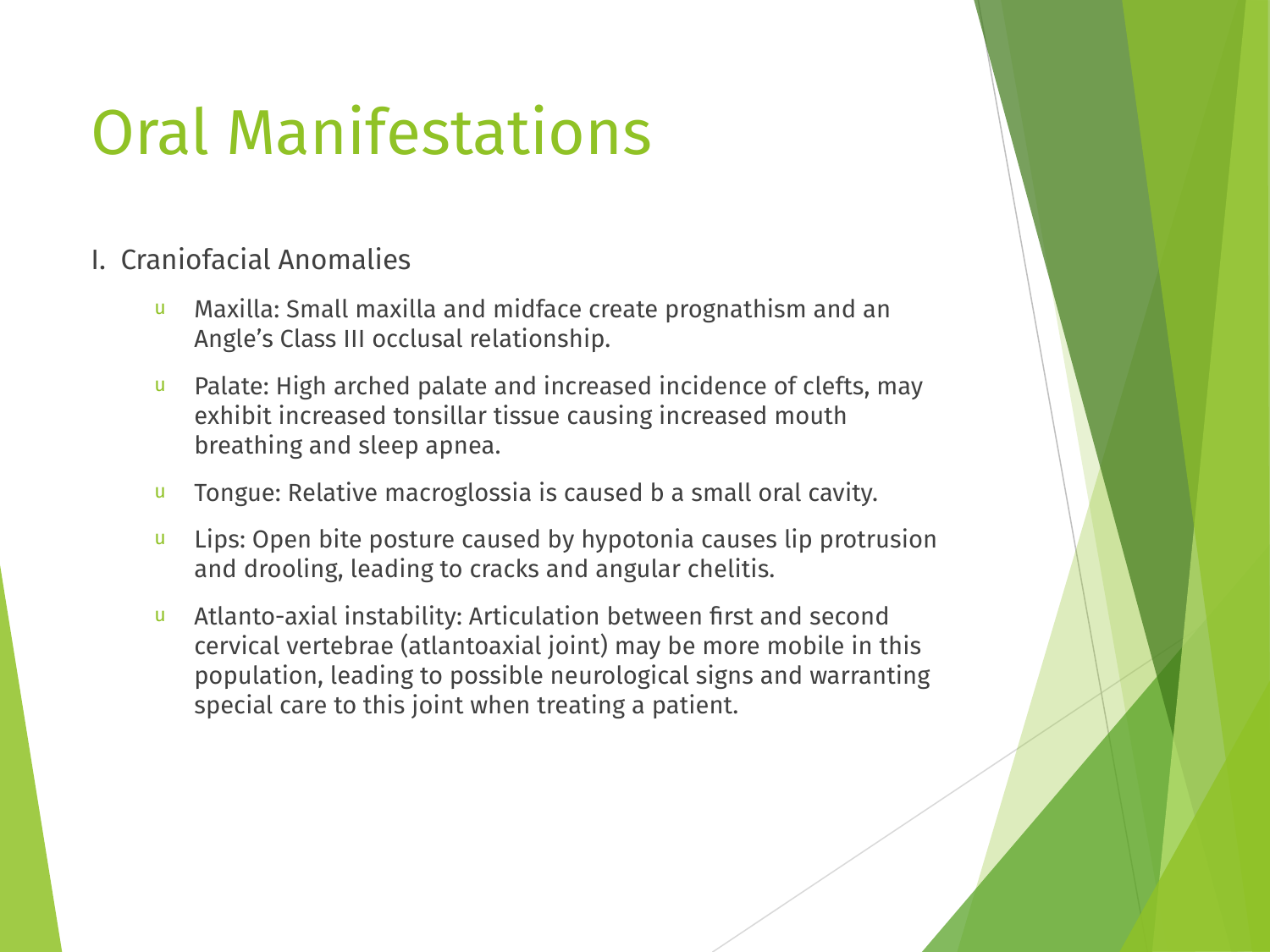

# Oral Manifestations
I.  Craniofacial Anomalies
Maxilla: Small maxilla and midface create prognathism and an Angle’s Class III occlusal relationship.
Palate: High arched palate and increased incidence of clefts, may exhibit increased tonsillar tissue causing increased mouth breathing and sleep apnea.
Tongue: Relative macroglossia is caused b a small oral cavity.
Lips: Open bite posture caused by hypotonia causes lip protrusion and drooling, leading to cracks and angular chelitis.
Atlanto-axial instability: Articulation between first and second cervical vertebrae (atlantoaxial joint) may be more mobile in this population, leading to possible neurological signs and warranting special care to this joint when treating a patient.